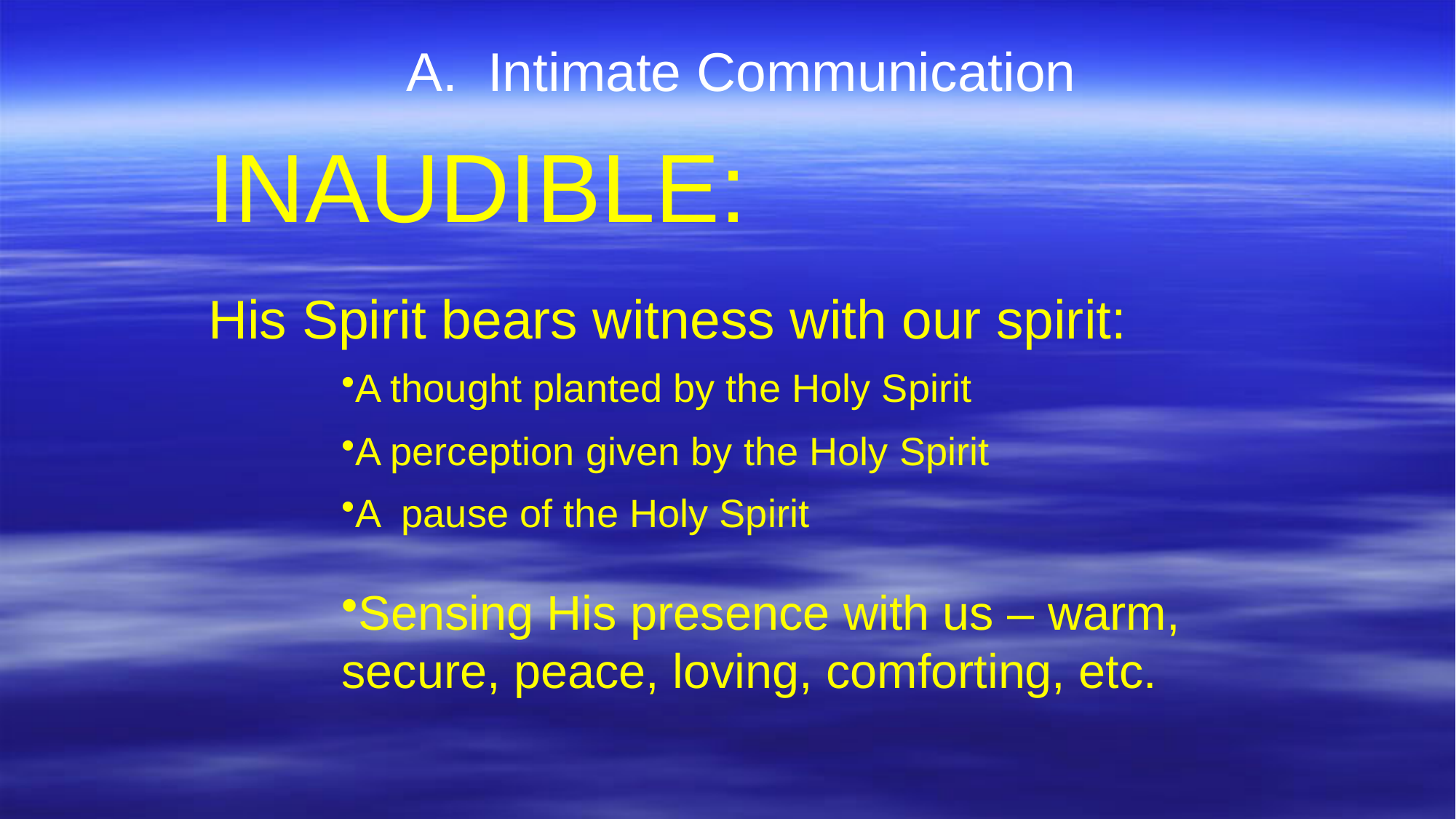

A.  Intimate Communication

INAUDIBLE:
His Spirit bears witness with our spirit:
A thought planted by the Holy Spirit
A perception given by the Holy Spirit
A  pause of the Holy Spirit
Sensing His presence with us – warm, secure, peace, loving, comforting, etc.